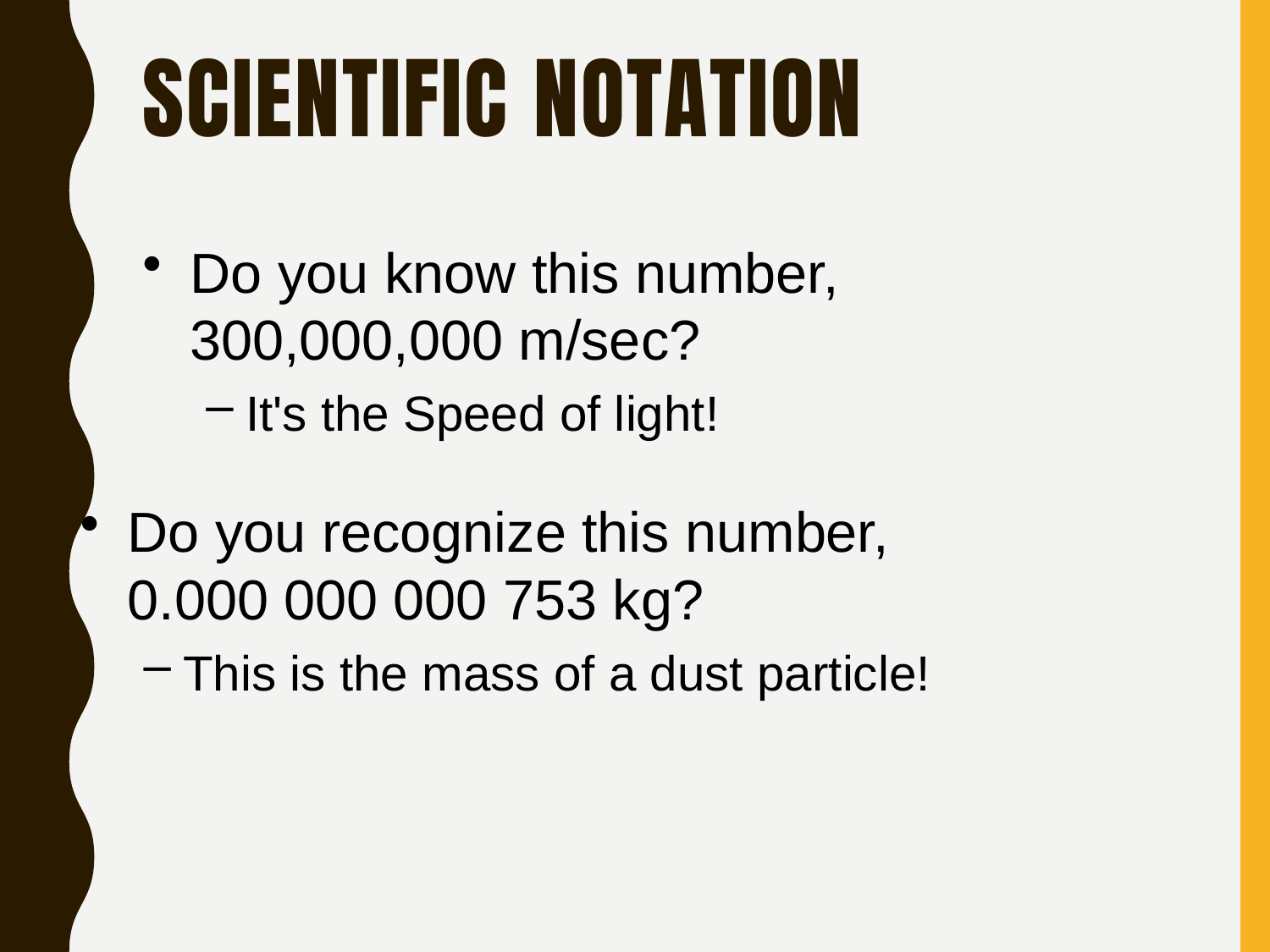

# Scientific Notation
Do you know this number,
300,000,000 m/sec?
It's the Speed of light!

Do you recognize this number,
0.000 000 000 753 kg?
This is the mass of a dust particle!